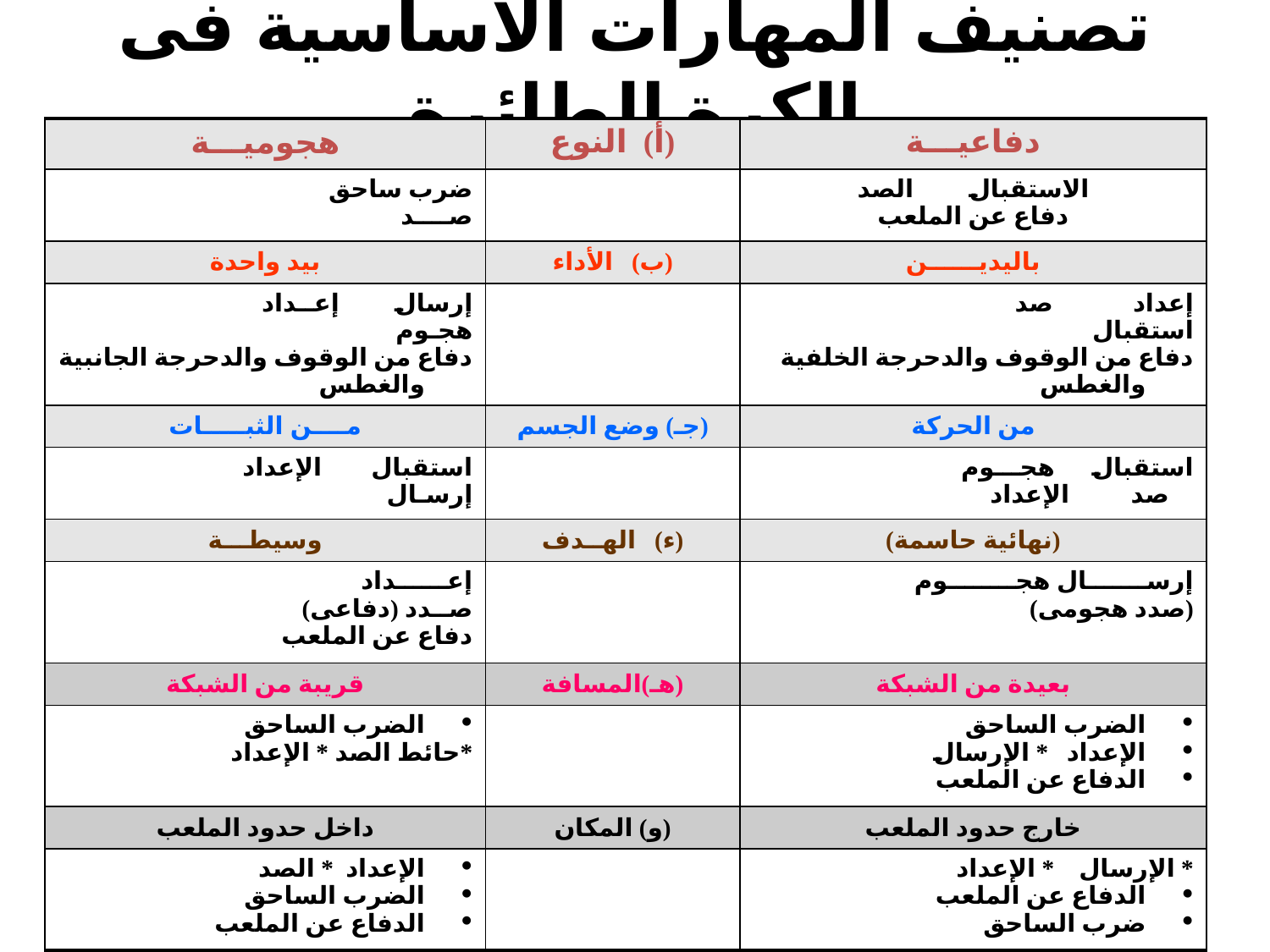

تصنيف المهارات الأساسية فى الكرة الطائرة
| هجوميـــة | (أ) النوع | دفاعيـــة |
| --- | --- | --- |
| ضرب ساحق صــــد |  | الاستقبال الصد دفاع عن الملعب |
| بيد واحدة | (ب) الأداء | باليديــــــن |
| إرسال إعــداد هجـوم دفاع من الوقوف والدحرجة الجانبية والغطس |  | إعداد صد استقبال دفاع من الوقوف والدحرجة الخلفية والغطس |
| مــــن الثبـــــات | (جـ) وضع الجسم | من الحركة |
| استقبال الإعداد إرسـال |  | استقبال هجـــوم صد الإعداد |
| وسيطـــة | (ء) الهــدف | (نهائية حاسمة) |
| إعــــــداد صــدد (دفاعى) دفاع عن الملعب |  | إرســـــــال هجــــــــوم (صدد هجومى) |
| قريبة من الشبكة | (هـ)المسافة | بعيدة من الشبكة |
| الضرب الساحق \*حائط الصد \* الإعداد |  | الضرب الساحق الإعداد \* الإرسال الدفاع عن الملعب |
| داخل حدود الملعب | (و) المكان | خارج حدود الملعب |
| الإعداد \* الصد الضرب الساحق الدفاع عن الملعب |  | \* الإرسال \* الإعداد الدفاع عن الملعب ضرب الساحق |